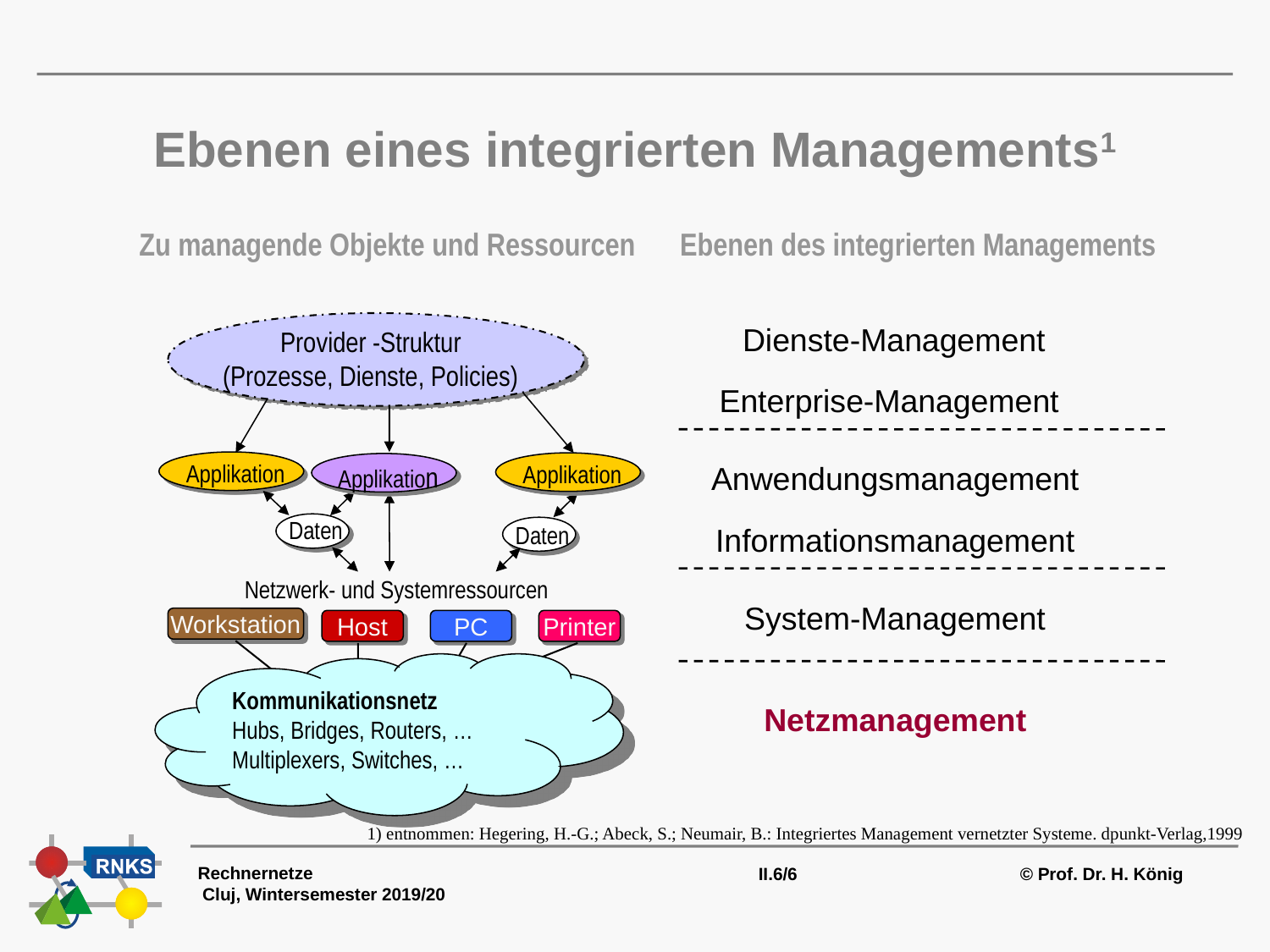

# Ebenen eines integrierten Managements1
Zu managende Objekte und Ressourcen
Ebenen des integrierten Managements

Provider -Struktur
(Prozesse, Dienste, Policies)

Applikation

Applikation

Applikation

Daten

Daten

Netzwerk- und Systemressourcen
Workstation
Host
PC
Printer

Kommunikationsnetz
Hubs, Bridges, Routers, …
Multiplexers, Switches, …
Dienste-Management
Enterprise-Management

Anwendungsmanagement
Informationsmanagement

System-Management

Netzmanagement
1) entnommen: Hegering, H.-G.; Abeck, S.; Neumair, B.: Integriertes Management vernetzter Systeme. dpunkt-Verlag,1999
Rechnernetze                                                                             Cluj, Wintersemester 2019/20
II.6/6